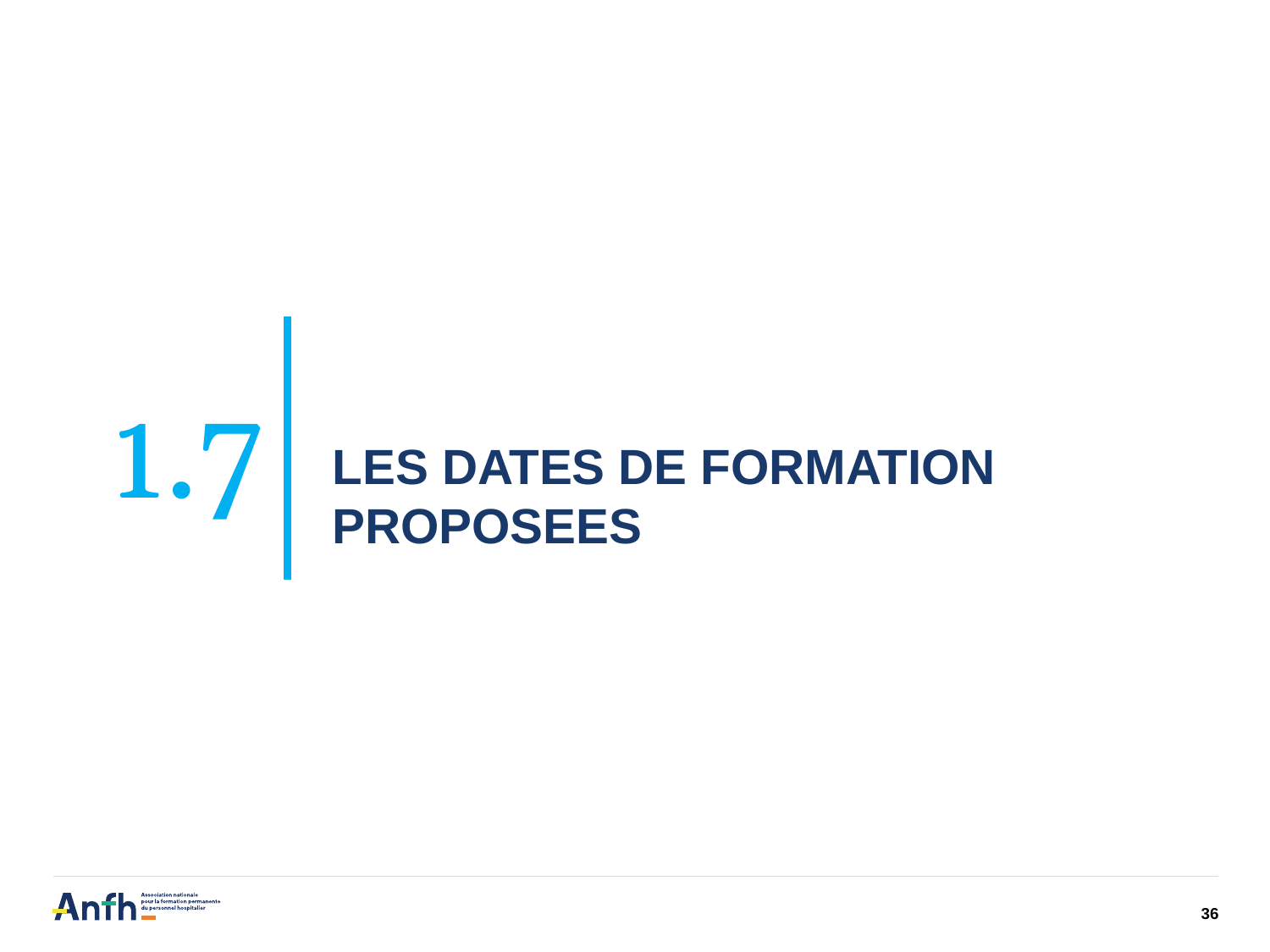

1.7
LES DATES DE FORMATION PROPOSEES

36